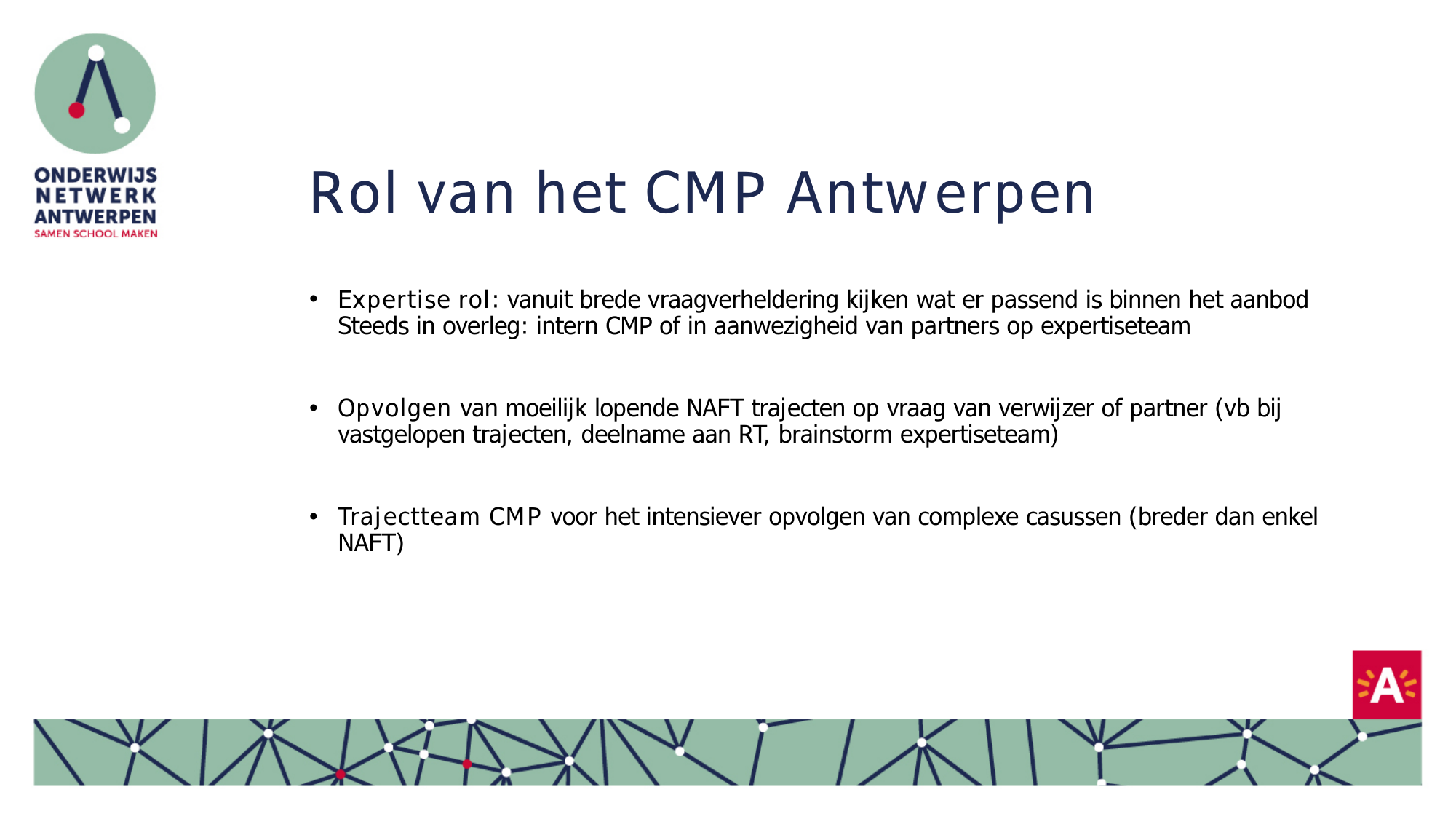

# Rol van het CMP Antwerpen

Expertise rol: vanuit brede vraagverheldering kijken wat er passend is binnen het aanbod
Steeds in overleg: intern CMP of in aanwezigheid van partners op expertiseteam

Opvolgen van moeilijk lopende NAFT trajecten op vraag van verwijzer of partner (vb bij vastgelopen trajecten, deelname aan RT, brainstorm expertiseteam)

Trajectteam CMP voor het intensiever opvolgen van complexe casussen (breder dan enkel NAFT)